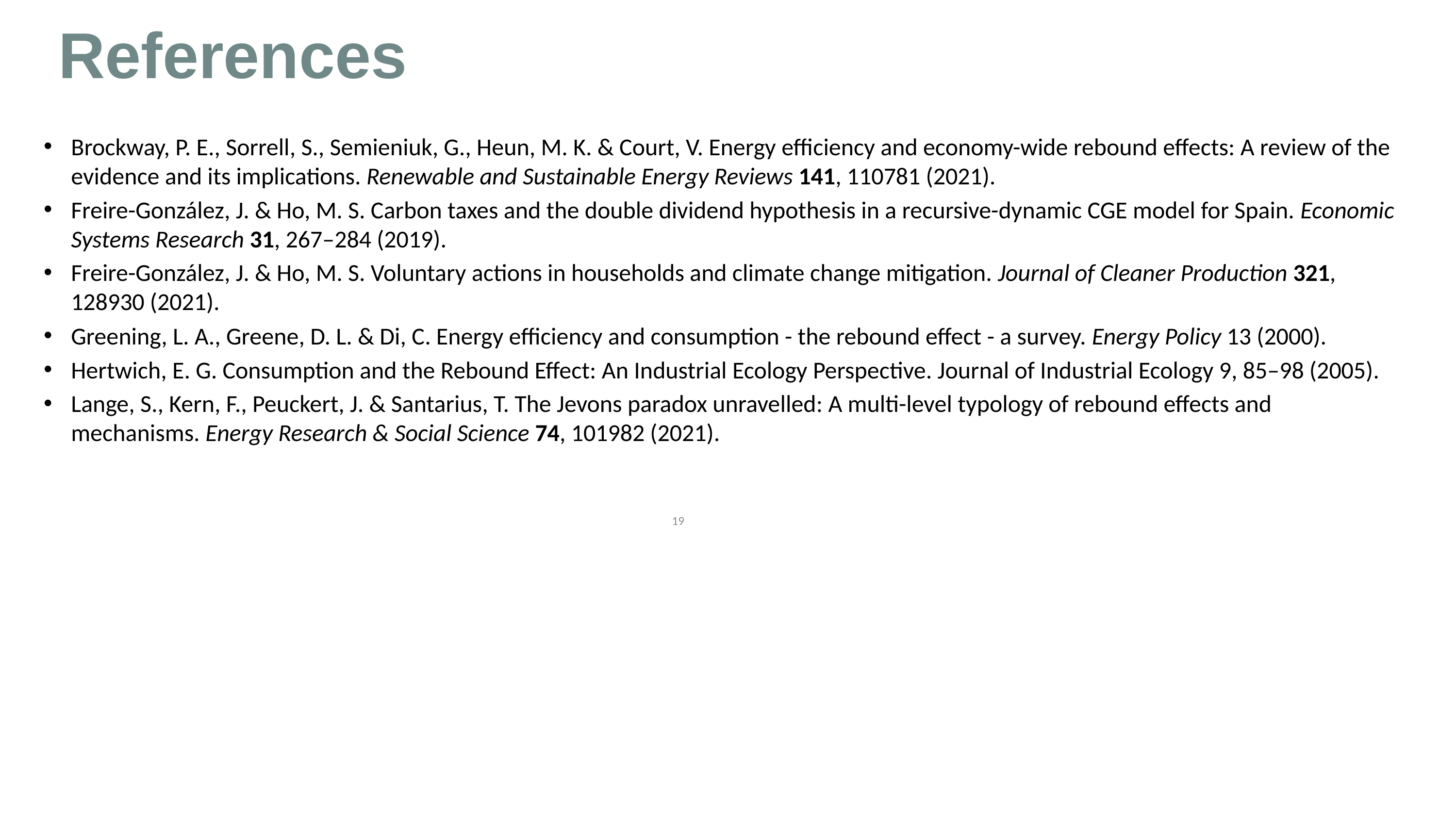

References
Brockway, P. E., Sorrell, S., Semieniuk, G., Heun, M. K. & Court, V. Energy efficiency and economy-wide rebound effects: A review of the evidence and its implications. Renewable and Sustainable Energy Reviews 141, 110781 (2021).
Freire-González, J. & Ho, M. S. Carbon taxes and the double dividend hypothesis in a recursive-dynamic CGE model for Spain. Economic Systems Research 31, 267–284 (2019).
Freire-González, J. & Ho, M. S. Voluntary actions in households and climate change mitigation. Journal of Cleaner Production 321, 128930 (2021).
Greening, L. A., Greene, D. L. & Di, C. Energy efficiency and consumption - the rebound effect - a survey. Energy Policy 13 (2000).
Hertwich, E. G. Consumption and the Rebound Effect: An Industrial Ecology Perspective. Journal of Industrial Ecology 9, 85–98 (2005).
Lange, S., Kern, F., Peuckert, J. & Santarius, T. The Jevons paradox unravelled: A multi-level typology of rebound effects and mechanisms. Energy Research & Social Science 74, 101982 (2021).

19